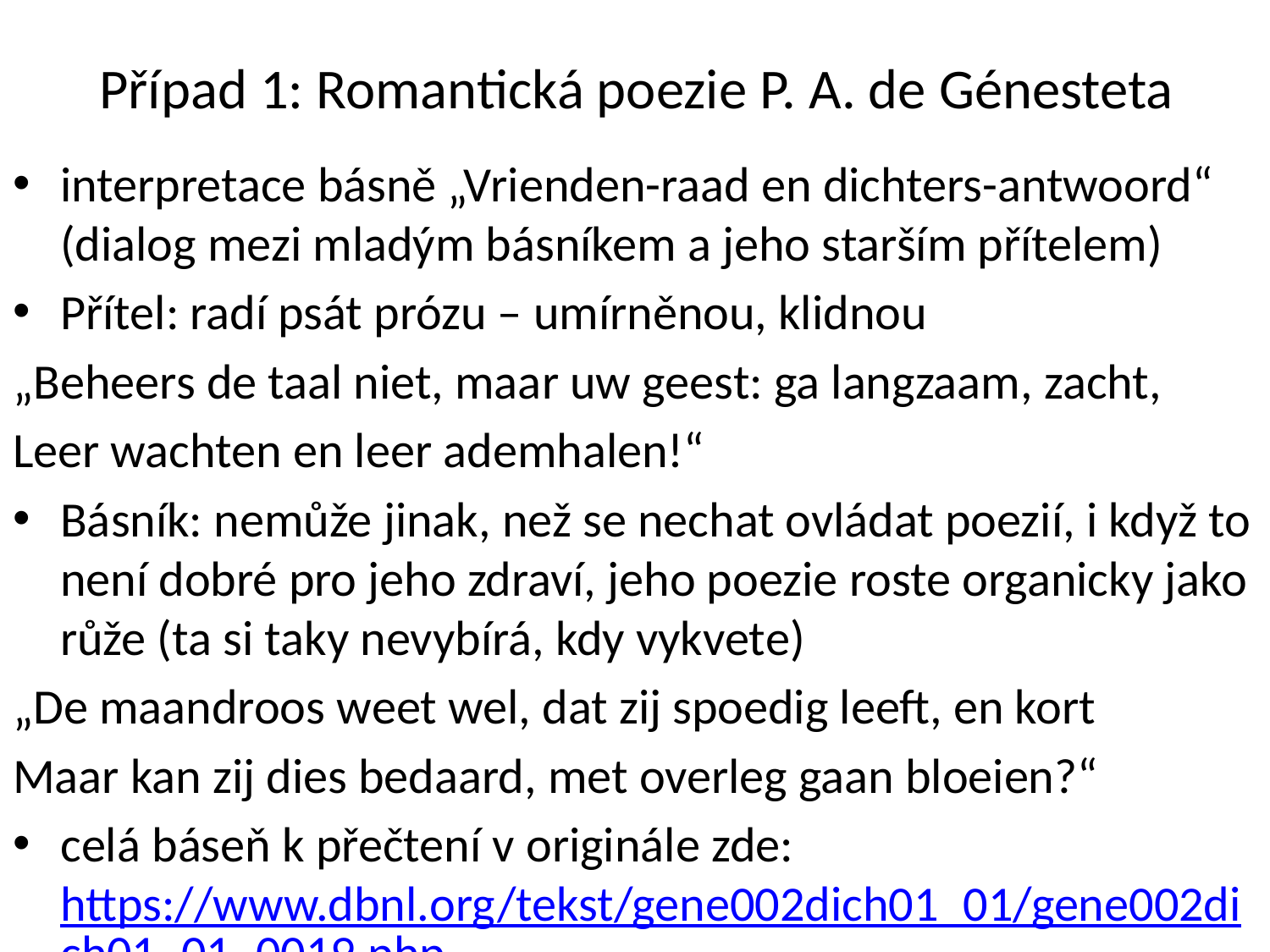

# Případ 1: Romantická poezie P. A. de Génesteta
interpretace básně „Vrienden-raad en dichters-antwoord“ (dialog mezi mladým básníkem a jeho starším přítelem)
Přítel: radí psát prózu – umírněnou, klidnou
„Beheers de taal niet, maar uw geest: ga langzaam, zacht,
Leer wachten en leer ademhalen!“
Básník: nemůže jinak, než se nechat ovládat poezií, i když to není dobré pro jeho zdraví, jeho poezie roste organicky jako růže (ta si taky nevybírá, kdy vykvete)
„De maandroos weet wel, dat zij spoedig leeft, en kort
Maar kan zij dies bedaard, met overleg gaan bloeien?“
celá báseň k přečtení v originále zde: https://www.dbnl.org/tekst/gene002dich01_01/gene002dich01_01_0019.php